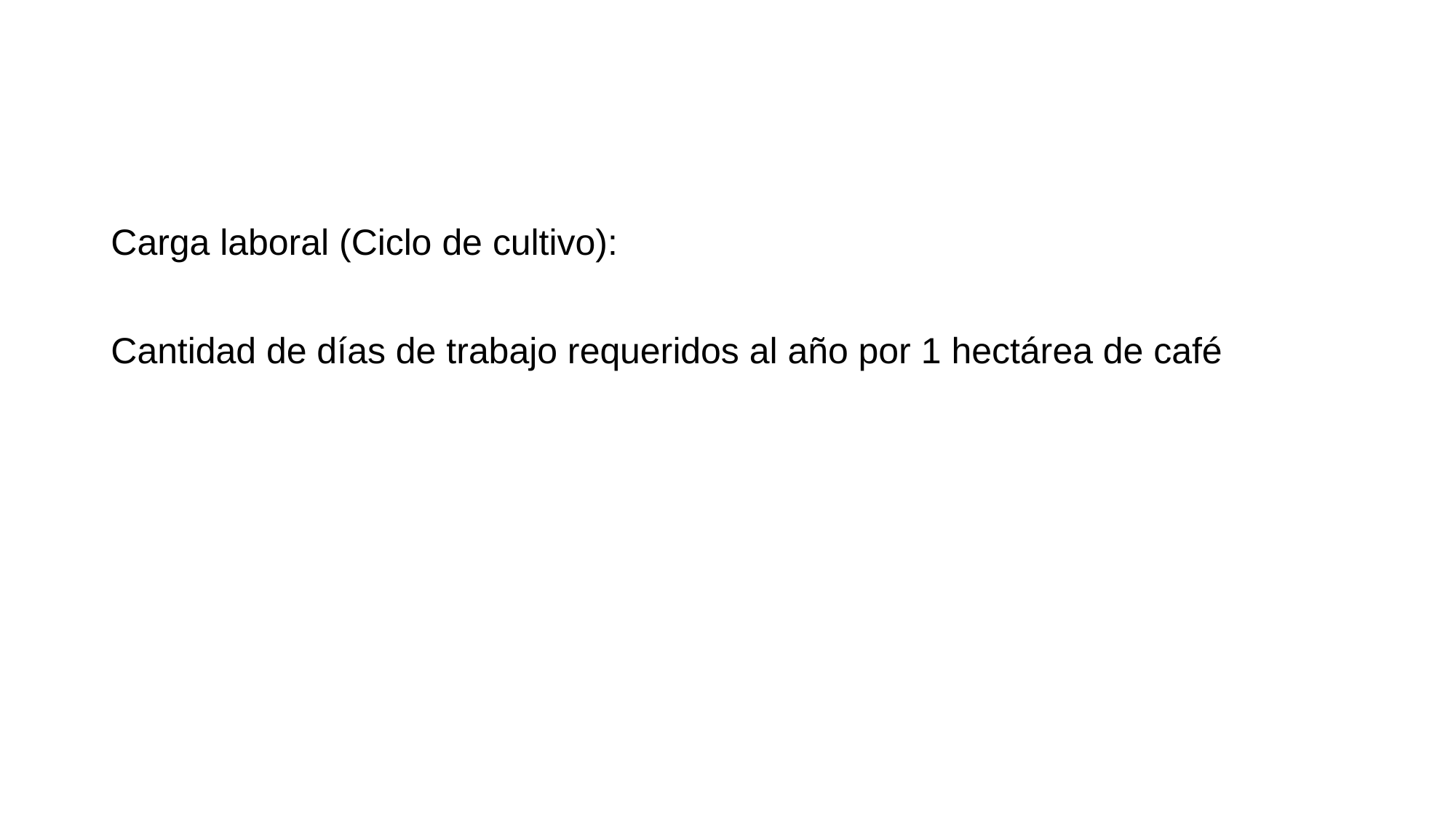

Carga laboral (Ciclo de cultivo):

Cantidad de días de trabajo requeridos al año por 1 hectárea de café